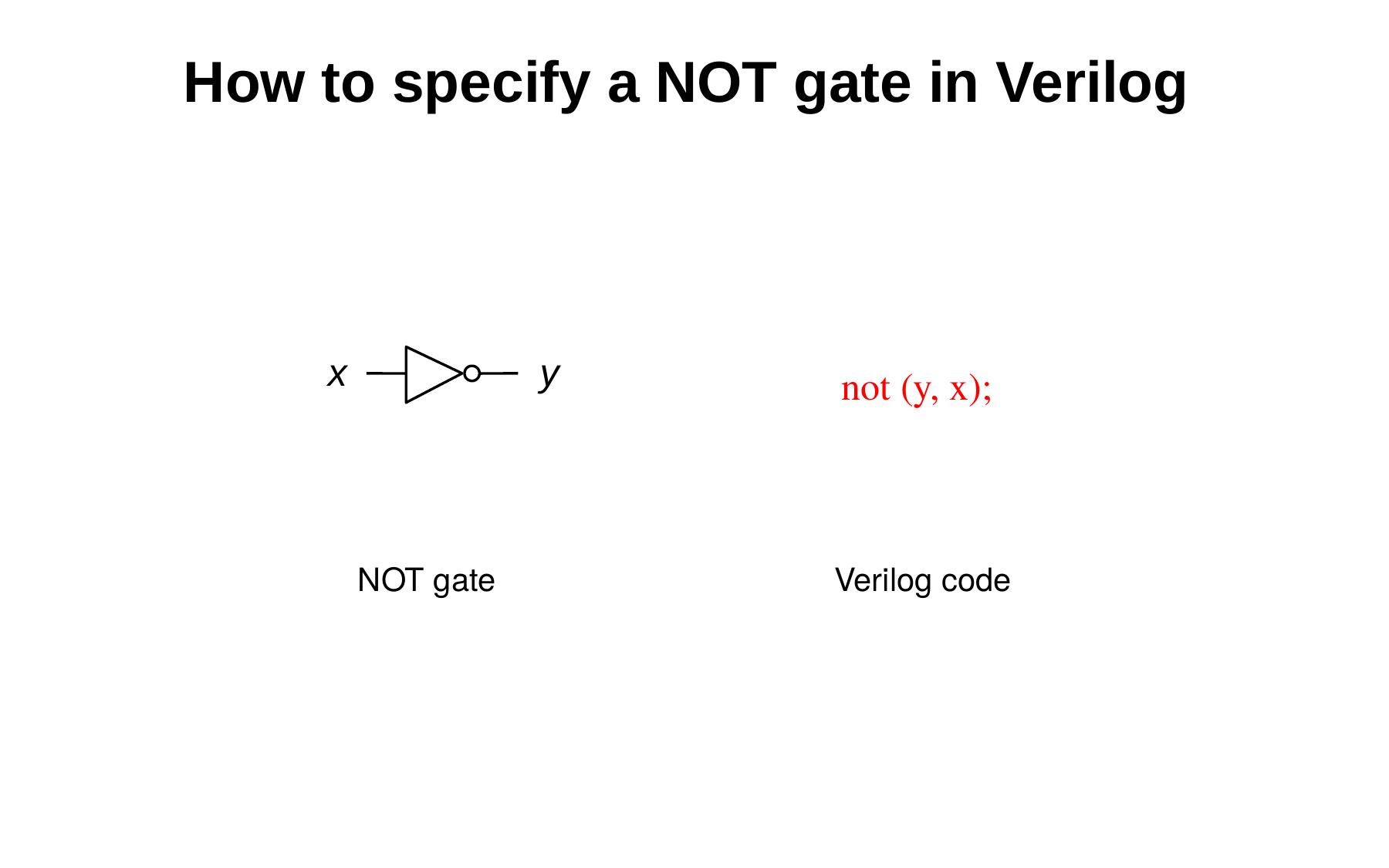

How to specify a NOT gate in Verilog

x
y

not (y, x);
NOT gate
Verilog code